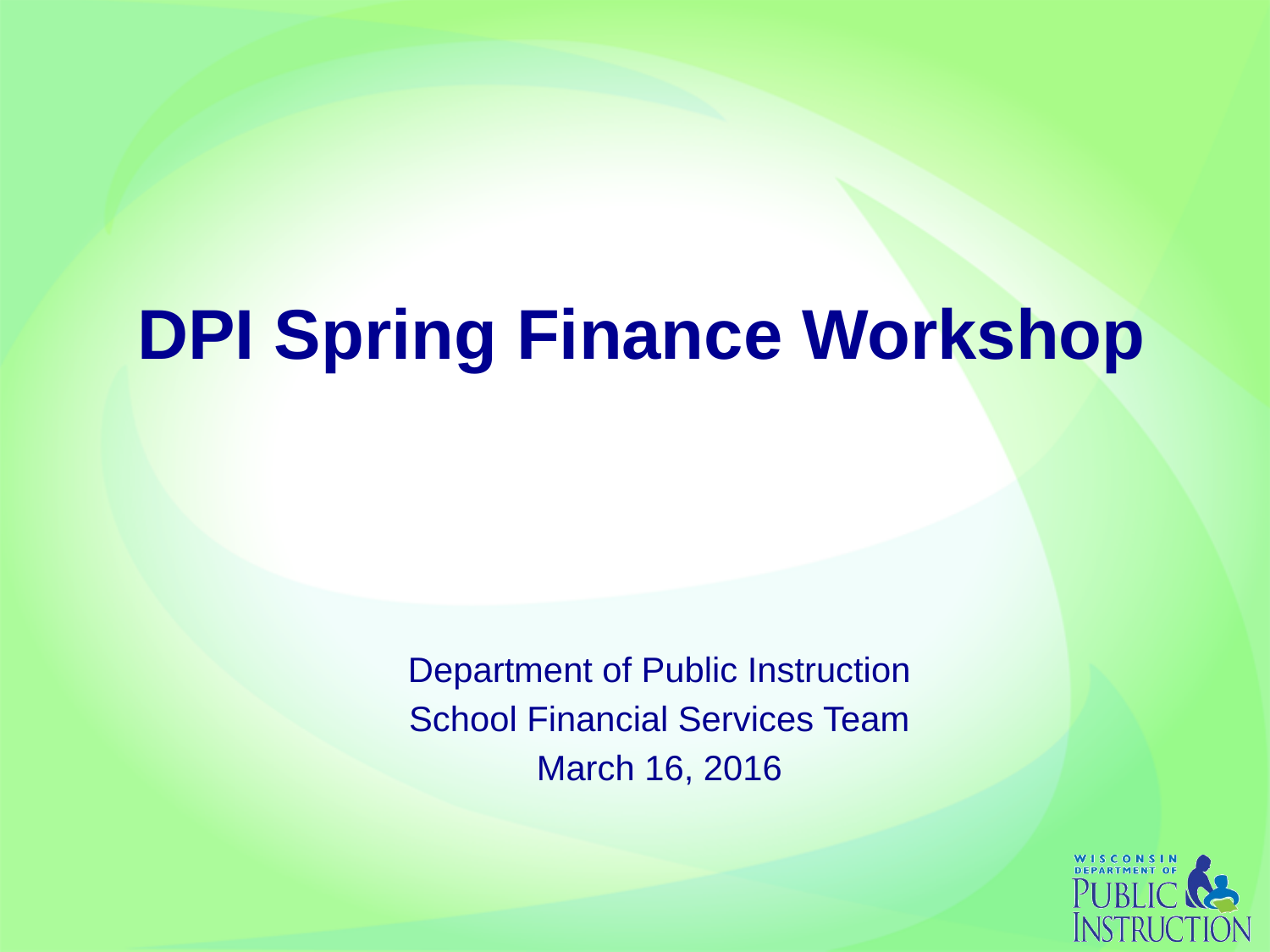

# DPI Spring Finance Workshop
Department of Public Instruction
School Financial Services Team
March 16, 2016